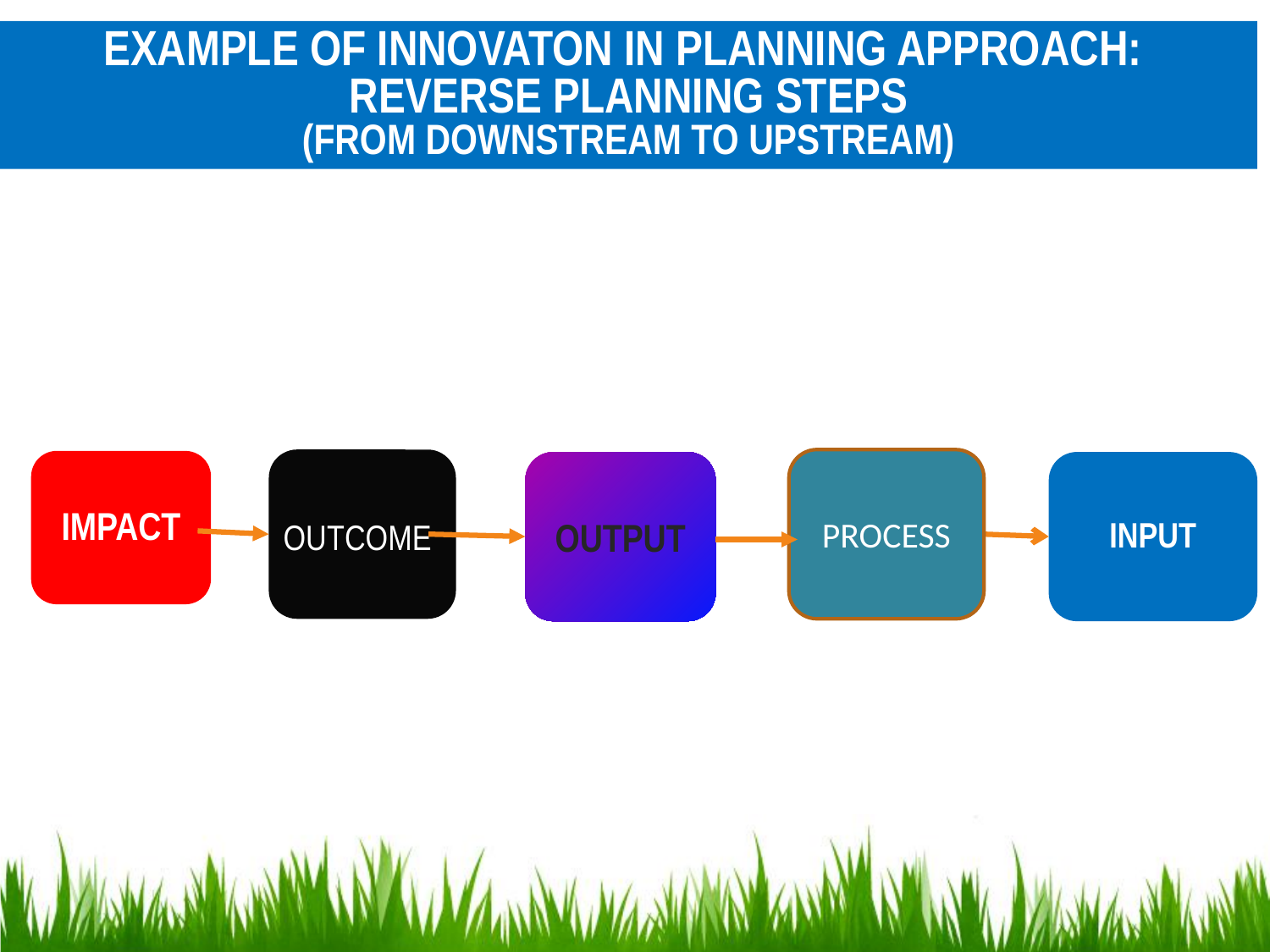

EXAMPLE OF INNOVATON IN PLANNING APPROACH:
REVERSE PLANNING STEPS
(FROM DOWNSTREAM TO UPSTREAM)

OUTCOME

PROCESS
IMPACT
OUTPUT
INPUT